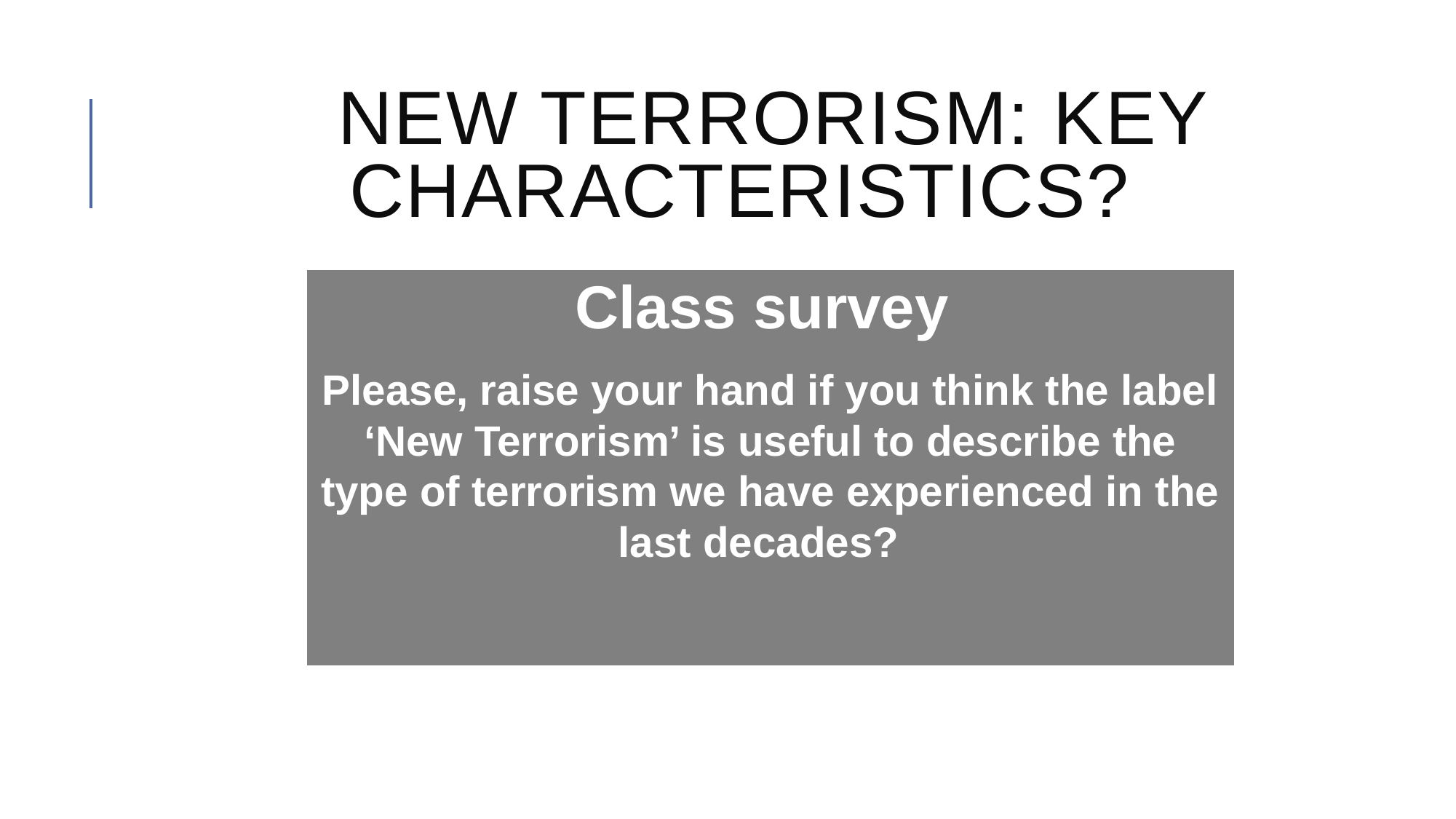

# NEW terrorism: KEY CHARACTERISTICS?

| Class survey   Please, raise your hand if you think the label ‘New Terrorism’ is useful to describe the type of terrorism we have experienced in the last decades? |
| --- |